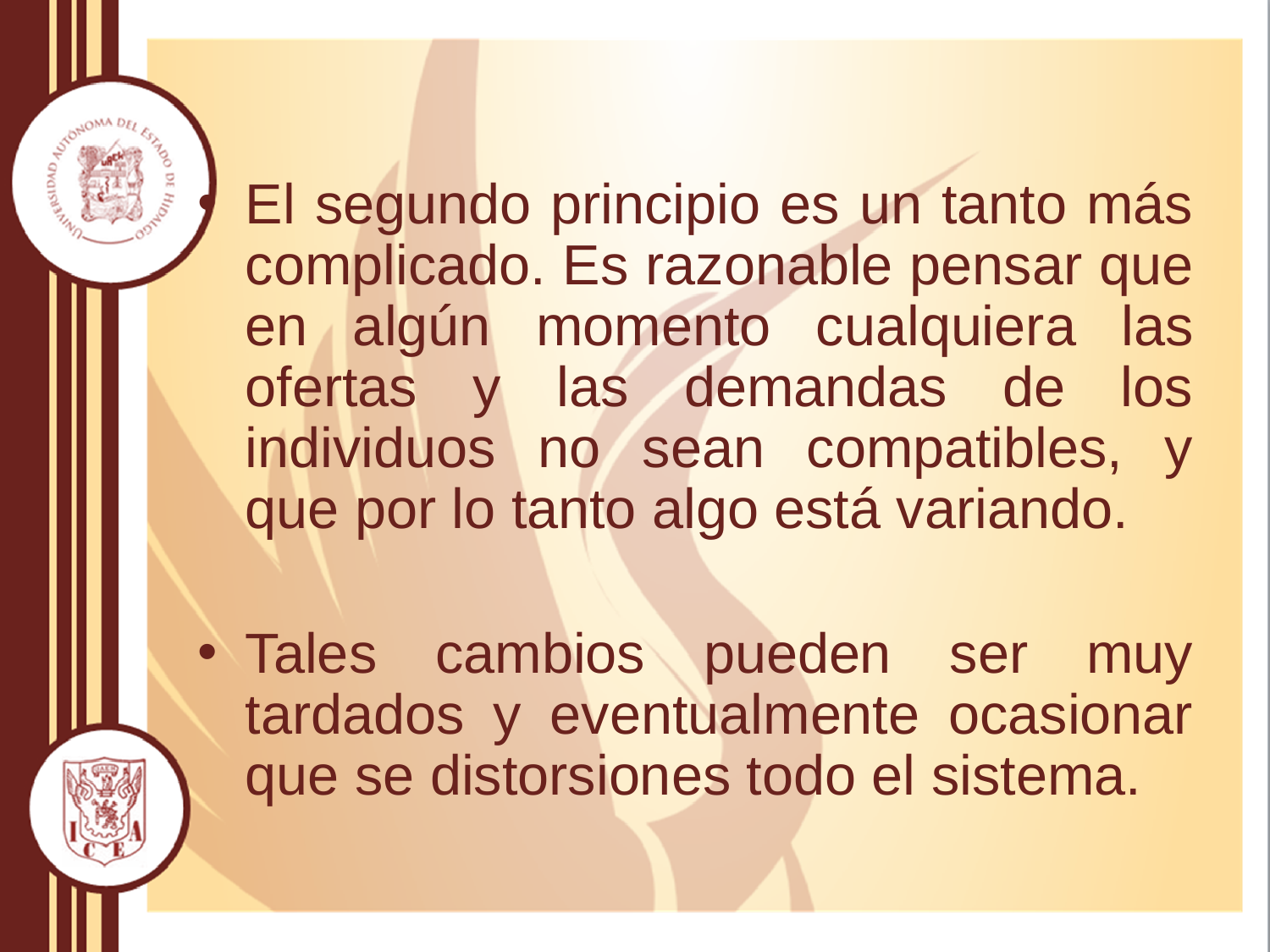

El segundo principio es un tanto más complicado. Es razonable pensar que en algún momento cualquiera las ofertas y las demandas de los individuos no sean compatibles, y que por lo tanto algo está variando.

Tales cambios pueden ser muy tardados y eventualmente ocasionar que se distorsiones todo el sistema.